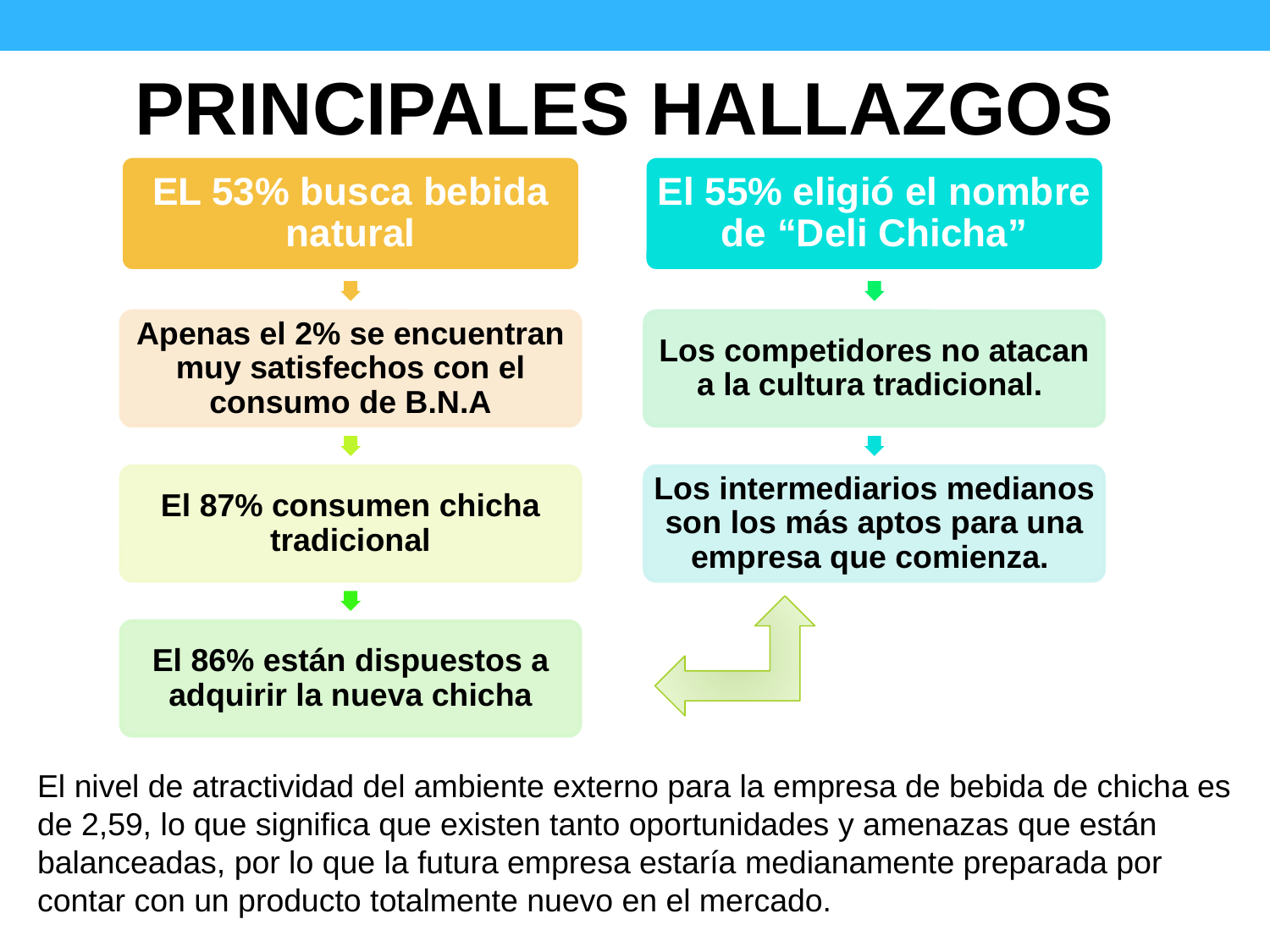

PRINCIPALES HALLAZGOS
EL 53% busca bebida natural
Apenas el 2% se encuentran muy satisfechos con el consumo de B.N.A
El 87% consumen chicha tradicional
El 86% están dispuestos a adquirir la nueva chicha
El 55% eligió el nombre de “Deli Chicha”
Los competidores no atacan a la cultura tradicional.
Los intermediarios medianos son los más aptos para una empresa que comienza.

El nivel de atractividad del ambiente externo para la empresa de bebida de chicha es de 2,59, lo que significa que existen tanto oportunidades y amenazas que están balanceadas, por lo que la futura empresa estaría medianamente preparada por contar con un producto totalmente nuevo en el mercado.